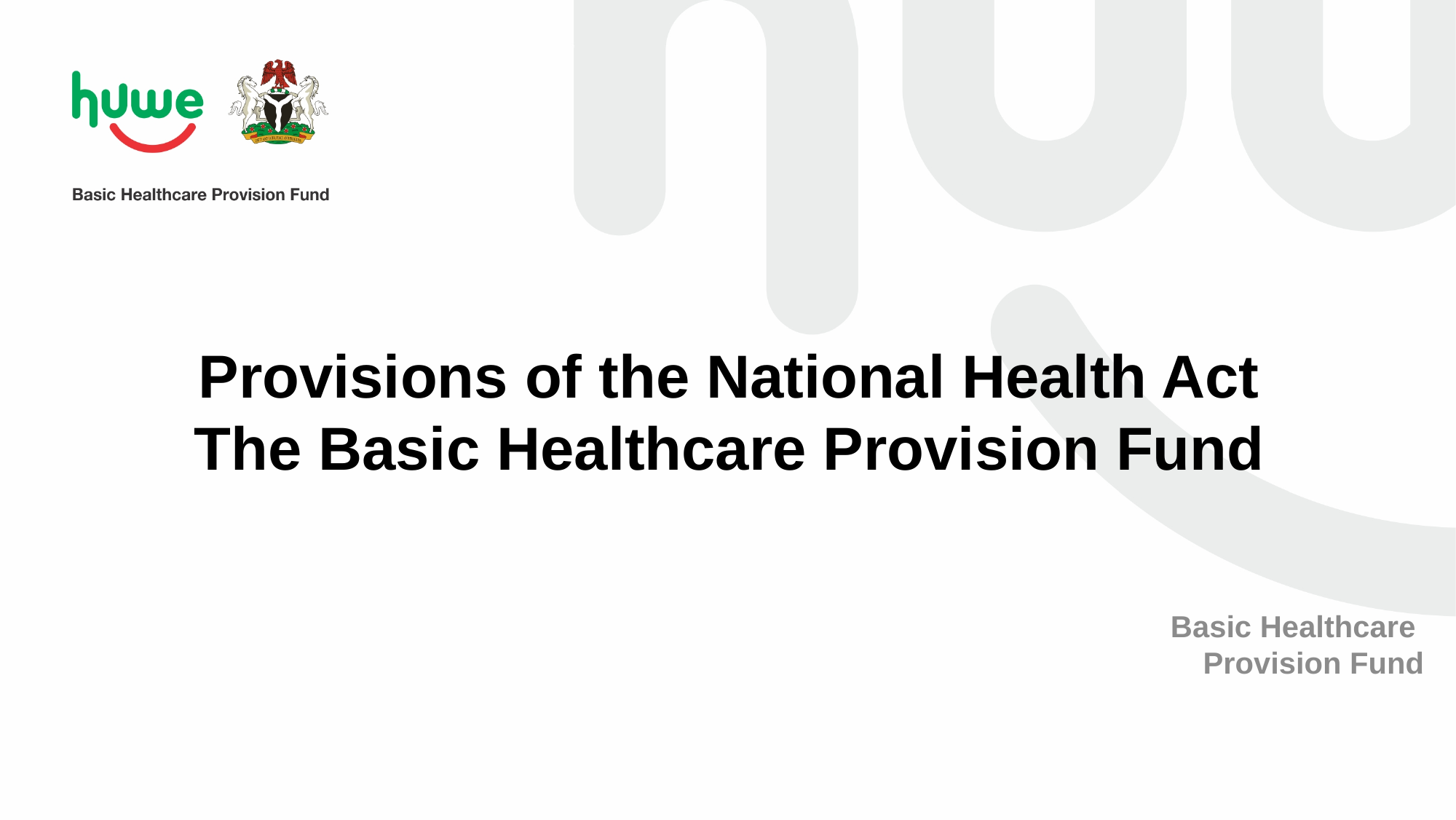

# Provisions of the National Health Act The Basic Healthcare Provision Fund
Basic Healthcare
Provision Fund